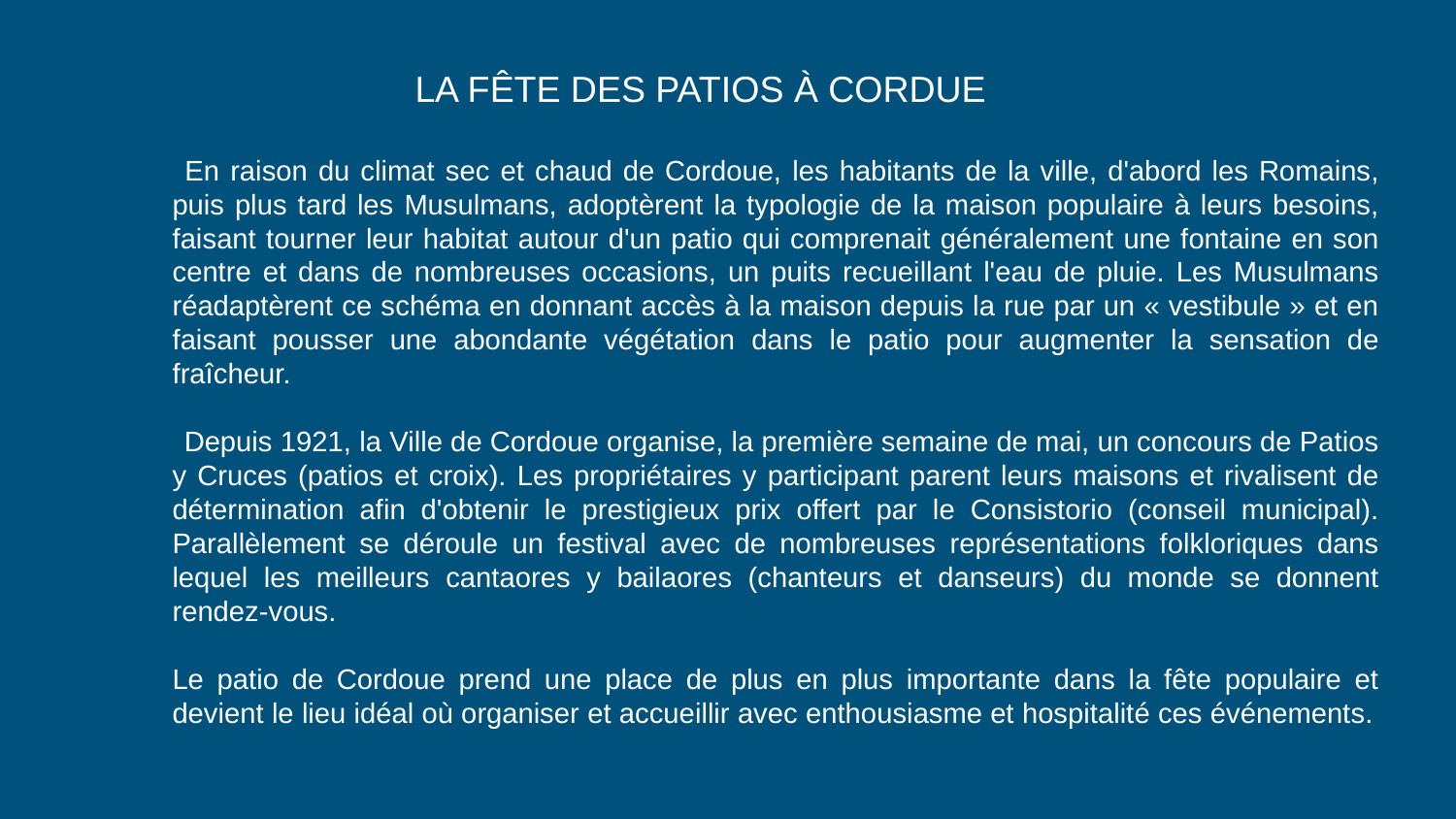

# LA FÊTE DES PATIOS À CORDUE
     En raison du climat sec et chaud de Cordoue, les habitants de la ville, d'abord les Romains, puis plus tard les Musulmans, adoptèrent la typologie de la maison populaire à leurs besoins, faisant tourner leur habitat autour d'un patio qui comprenait généralement une fontaine en son centre et dans de nombreuses occasions, un puits recueillant l'eau de pluie. Les Musulmans réadaptèrent ce schéma en donnant accès à la maison depuis la rue par un « vestibule » et en faisant pousser une abondante végétation dans le patio pour augmenter la sensation de fraîcheur.

      Depuis 1921, la Ville de Cordoue organise, la première semaine de mai, un concours de Patios y Cruces (patios et croix). Les propriétaires y participant parent leurs maisons et rivalisent de détermination afin d'obtenir le prestigieux prix offert par le Consistorio (conseil municipal). Parallèlement se déroule un festival avec de nombreuses représentations folkloriques dans lequel les meilleurs cantaores y bailaores (chanteurs et danseurs) du monde se donnent rendez-vous.
Le patio de Cordoue prend une place de plus en plus importante dans la fête populaire et devient le lieu idéal où organiser et accueillir avec enthousiasme et hospitalité ces événements.